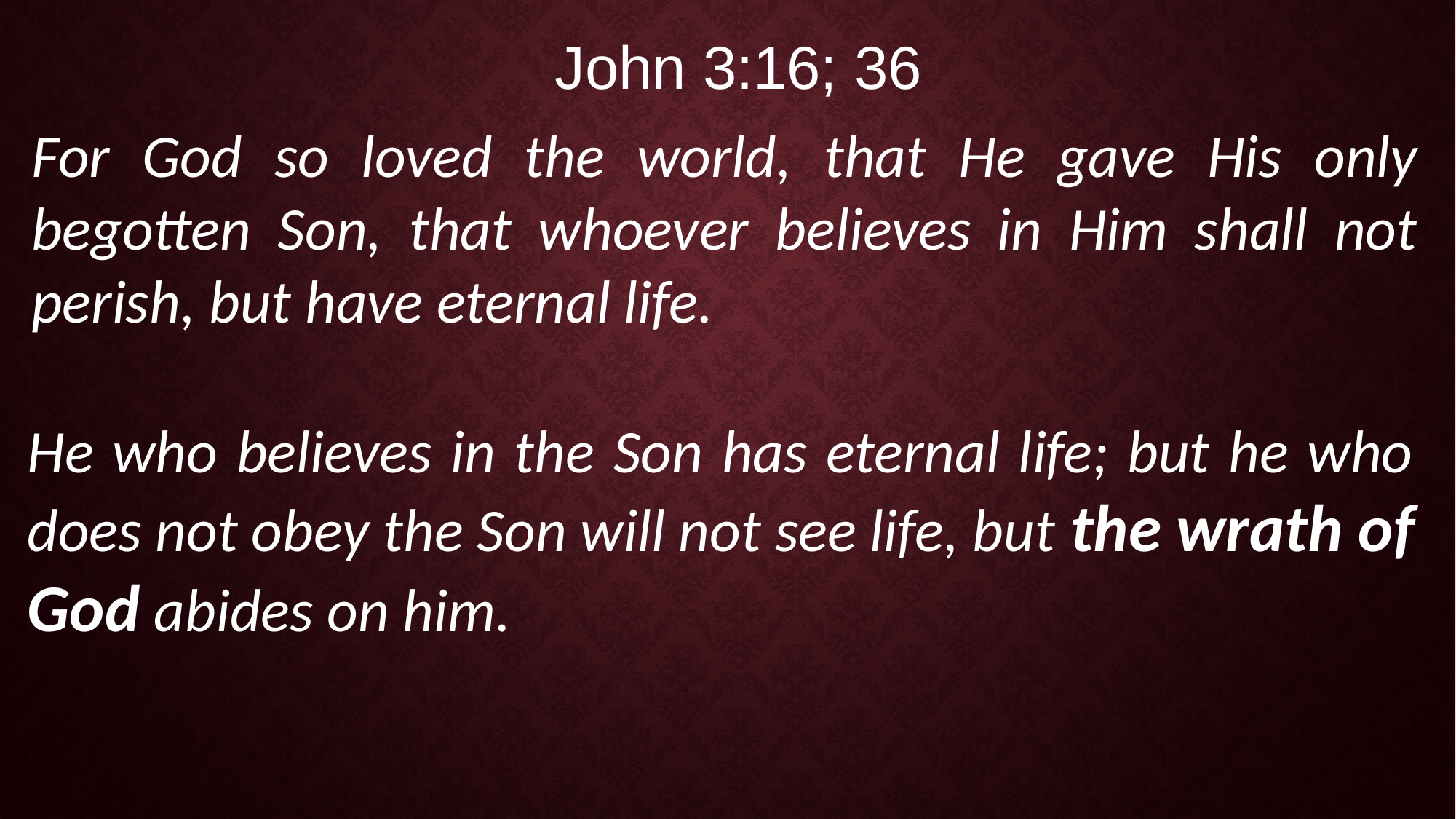

John 3:16; 36
For God so loved the world, that He gave His only begotten Son, that whoever believes in Him shall not perish, but have eternal life.
He who believes in the Son has eternal life; but he who does not obey the Son will not see life, but the wrath of God abides on him.